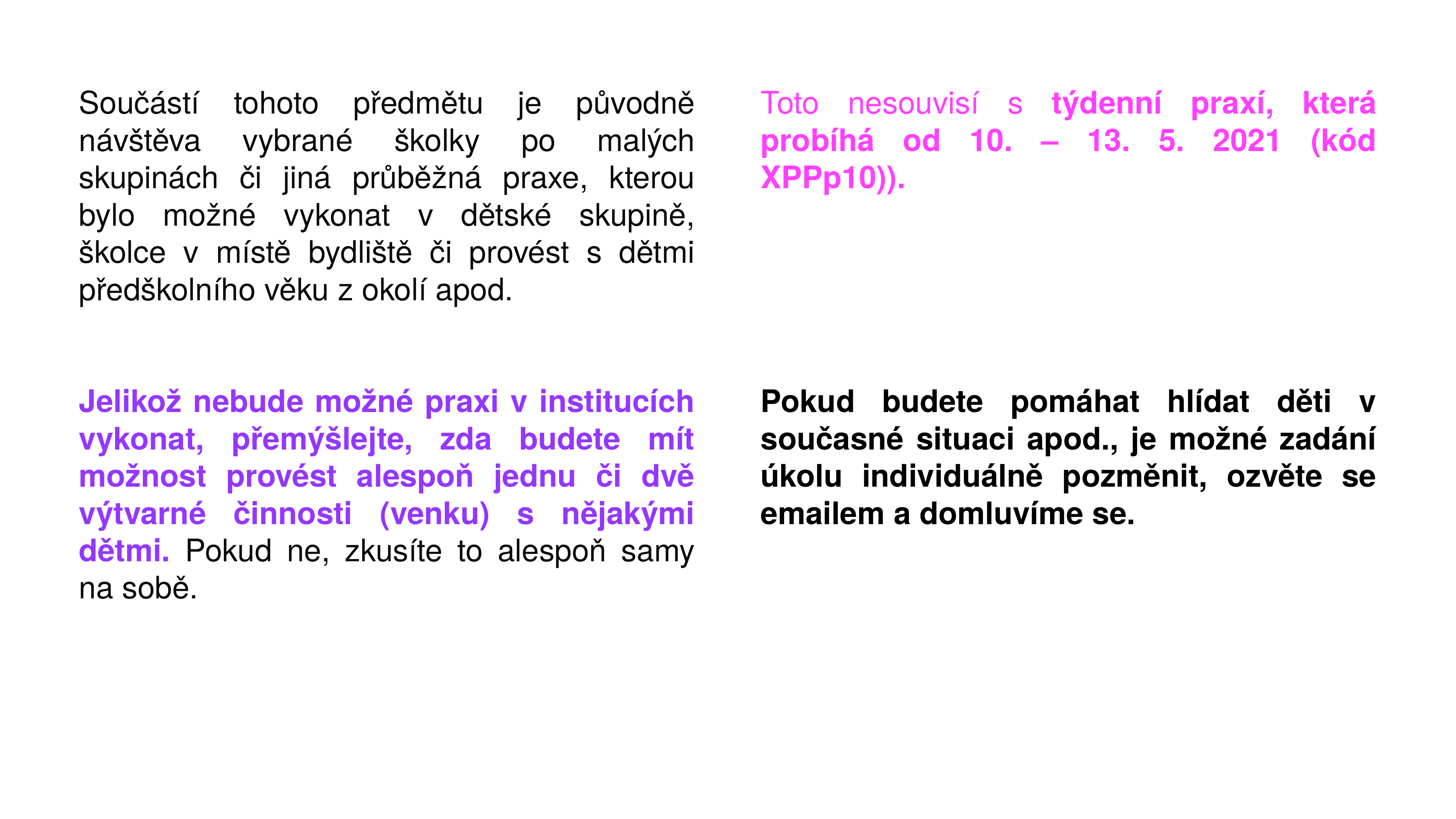

Součástí tohoto předmětu je původně návštěva vybrané školky po malých skupinách či jiná průběžná praxe, kterou bylo možné vykonat v dětské skupině, školce v místě bydliště či provést s dětmi předškolního věku z okolí apod.

Jelikož nebude možné praxi v institucích vykonat, přemýšlejte, zda budete mít možnost provést alespoň jednu či dvě výtvarné činnosti (venku) s nějakými dětmi. Pokud ne, zkusíte to alespoň samy na sobě.

Toto nesouvisí s týdenní praxí, která probíhá od 10. – 13. 5. 2021 (kód XPPp10)).

Pokud budete pomáhat hlídat děti v současné situaci apod., je možné zadání úkolu individuálně pozměnit, ozvěte se emailem a domluvíme se.